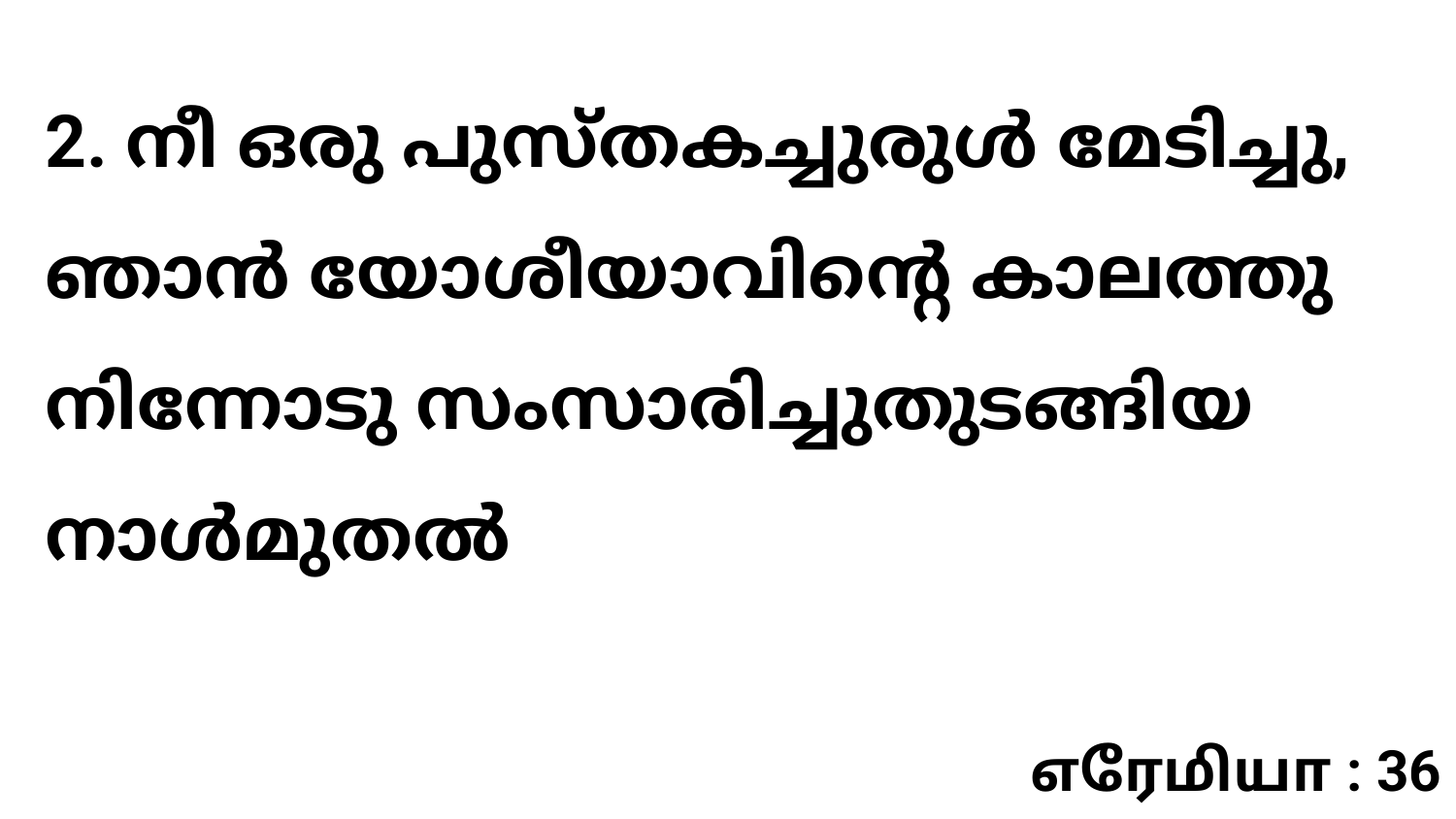

2. നീ ഒരു പുസ്തകച്ചുരുൾ മേടിച്ചു, ഞാൻ യോശീയാവിന്റെ കാലത്തു നിന്നോടു സംസാരിച്ചുതുടങ്ങിയ നാൾമുതൽ
எரேமியா : 36